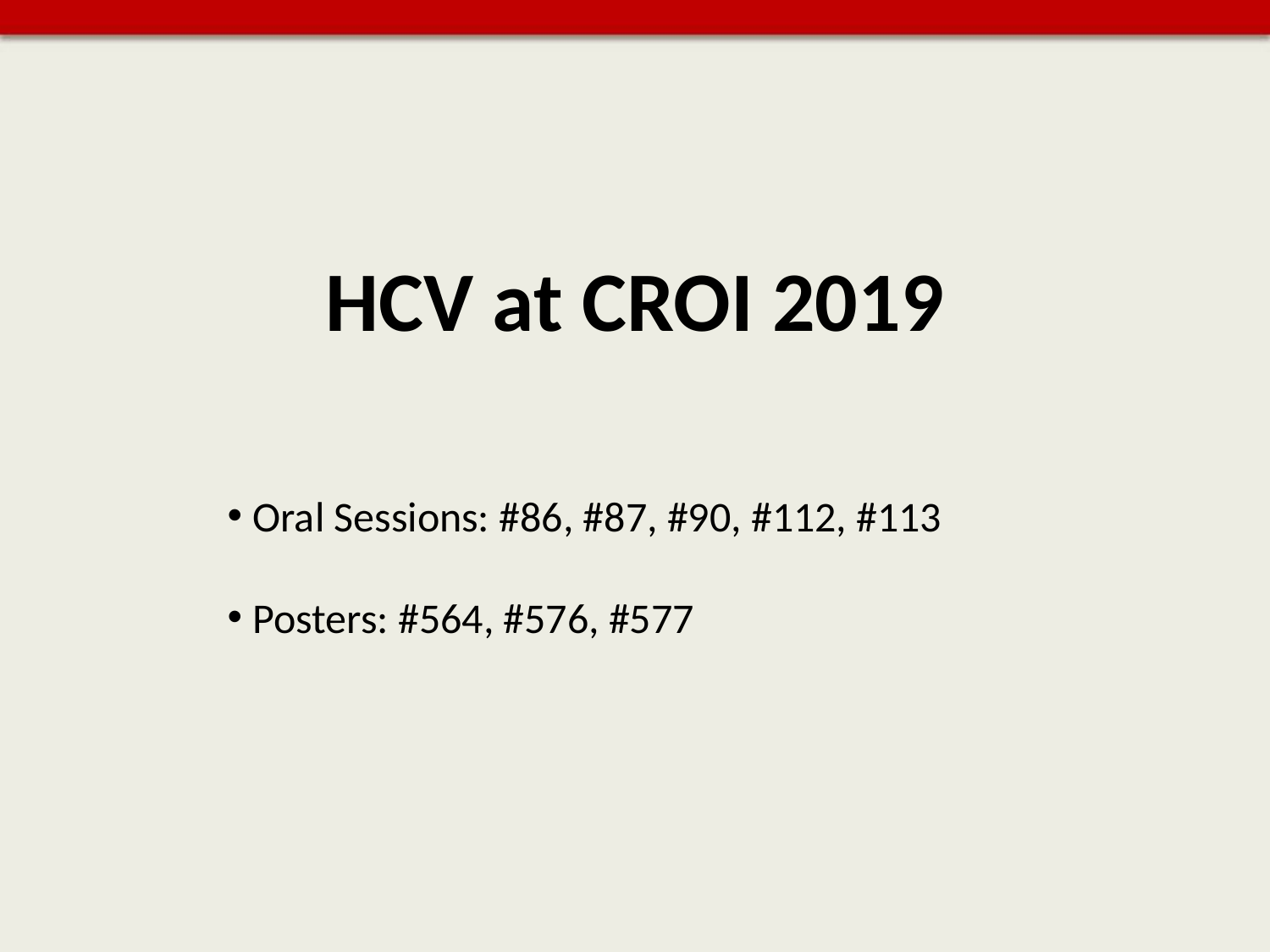

HCV at CROI 2019
Oral Sessions: #86, #87, #90, #112, #113
Posters: #564, #576, #577